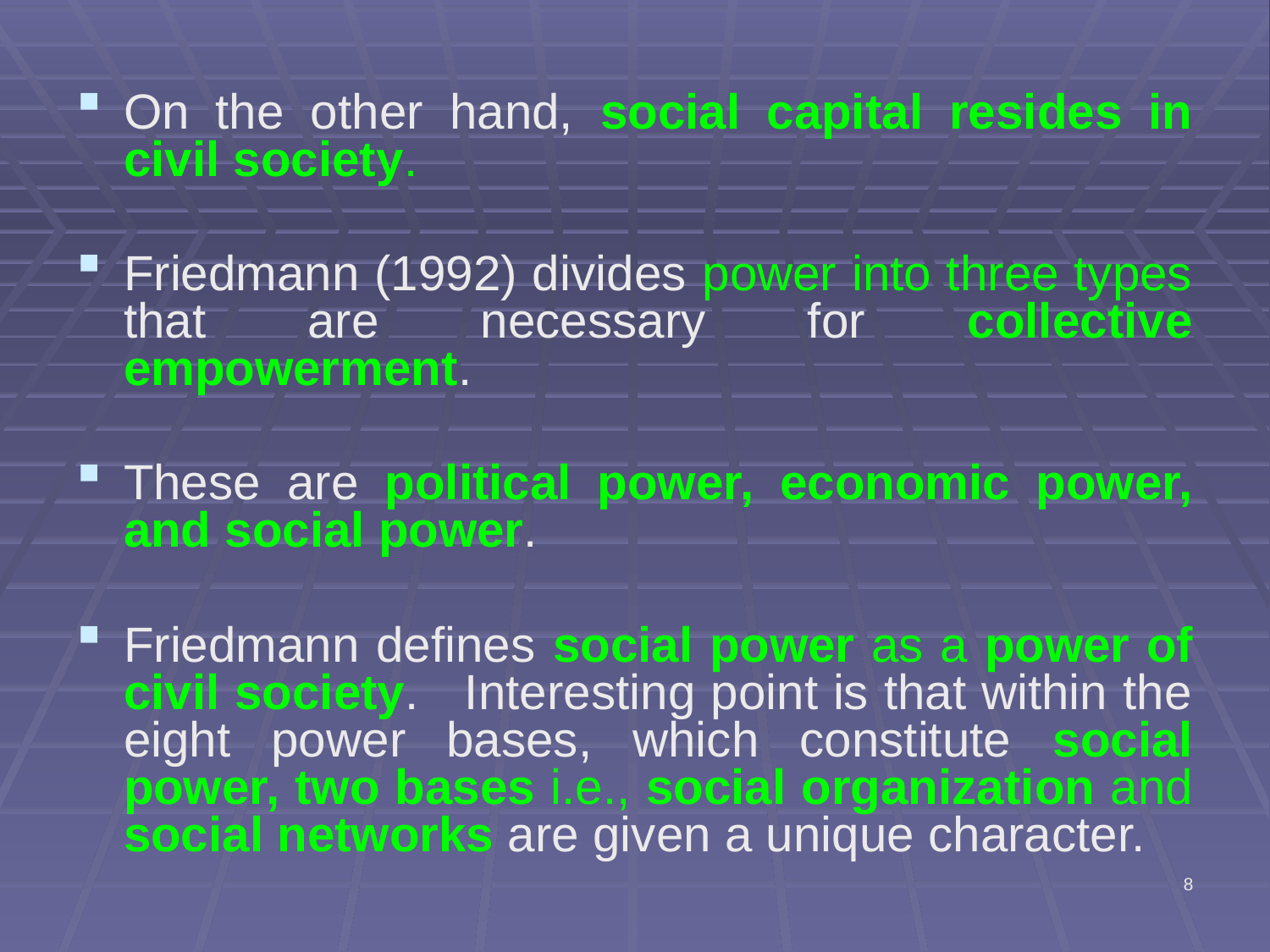

On the other hand, social capital resides in civil society.

Friedmann (1992) divides power into three types that are necessary for collective empowerment.

These are political power, economic power, and social power.

Friedmann defines social power as a power of civil society.   Interesting point is that within the eight power bases, which constitute social power, two bases i.e., social organization and social networks are given a unique character.
8